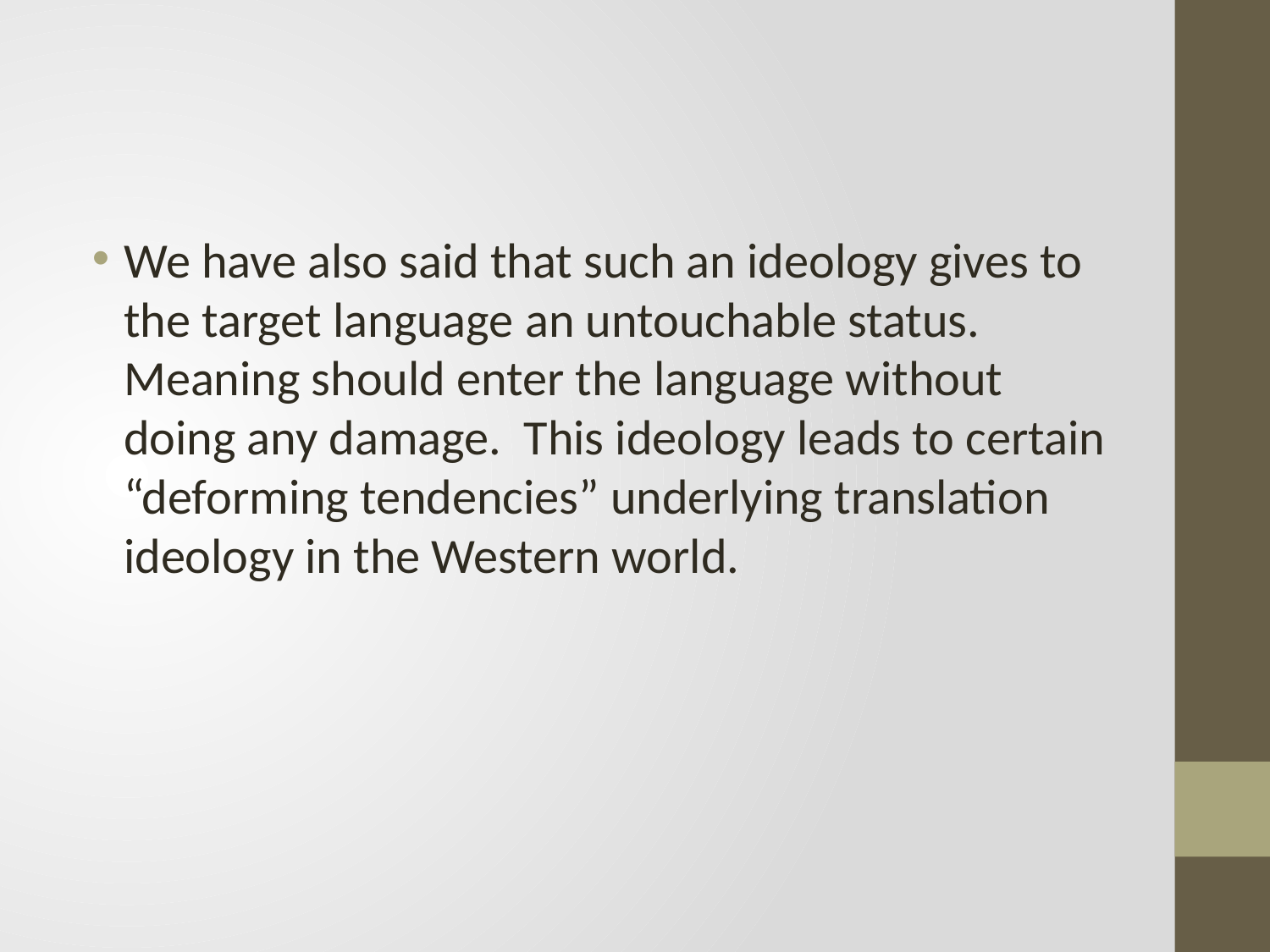

#
We have also said that such an ideology gives to the target language an untouchable status. Meaning should enter the language without doing any damage.  This ideology leads to certain “deforming tendencies” underlying translation ideology in the Western world.